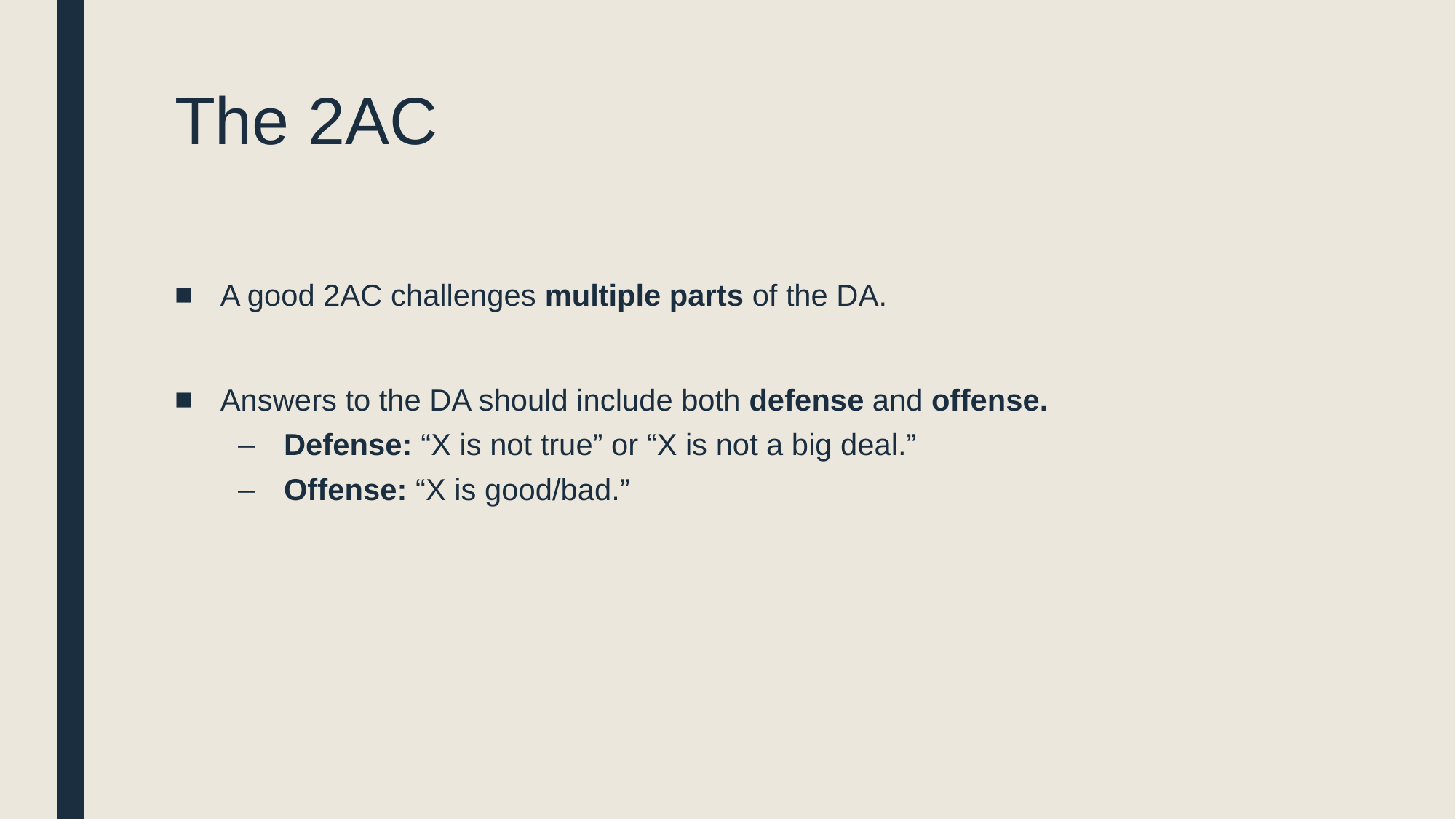

# The 2AC
A good 2AC challenges multiple parts of the DA.

Answers to the DA should include both defense and offense.
Defense: “X is not true” or “X is not a big deal.”
Offense: “X is good/bad.”